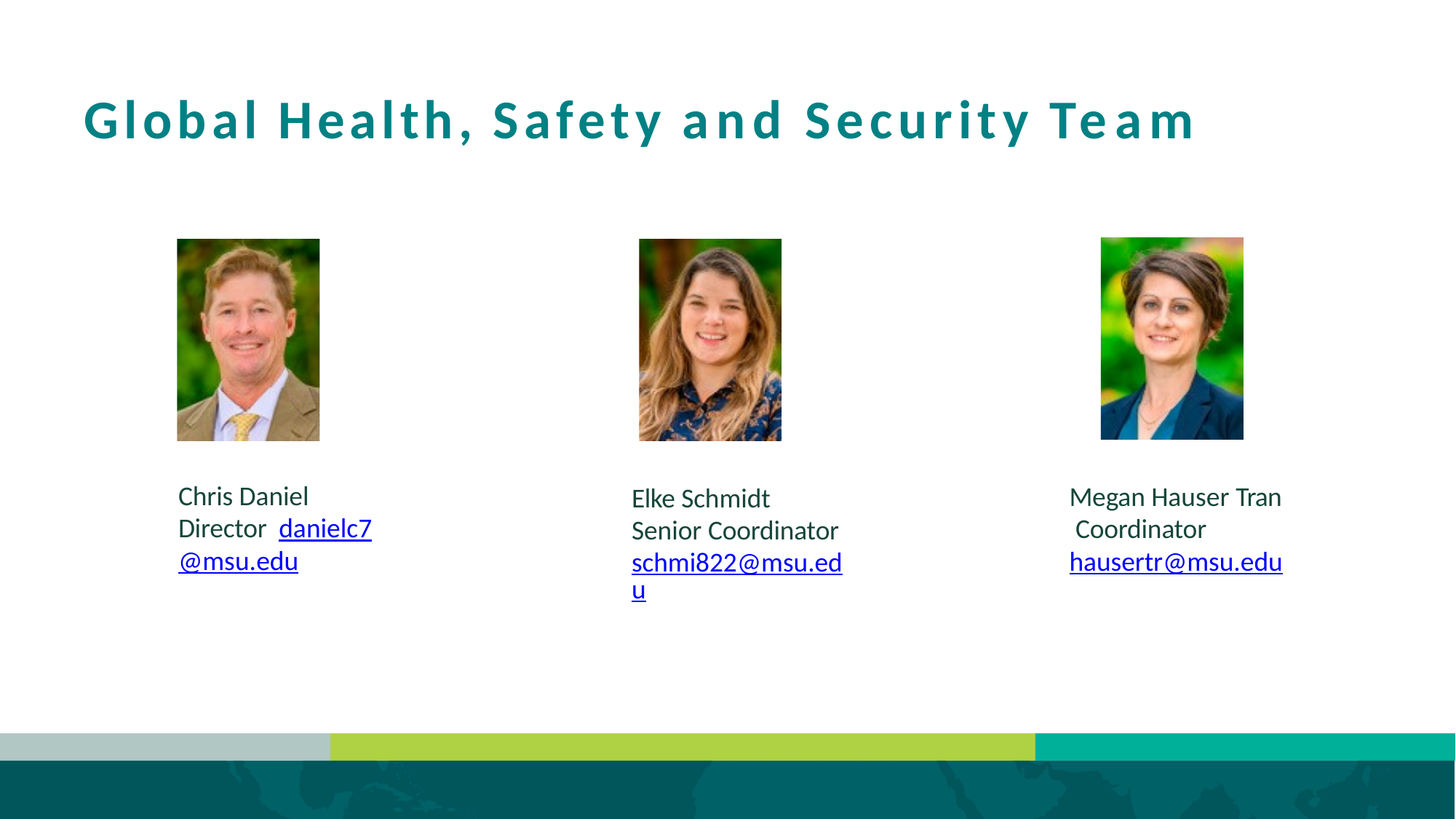

# Global Health, Safety and Security Team

Chris Daniel  Director  danielc7@msu.edu
Elke Schmidt  Senior Coordinator
schmi822@msu.edu
Megan Hauser Tran  Coordinator  hausertr@msu.edu